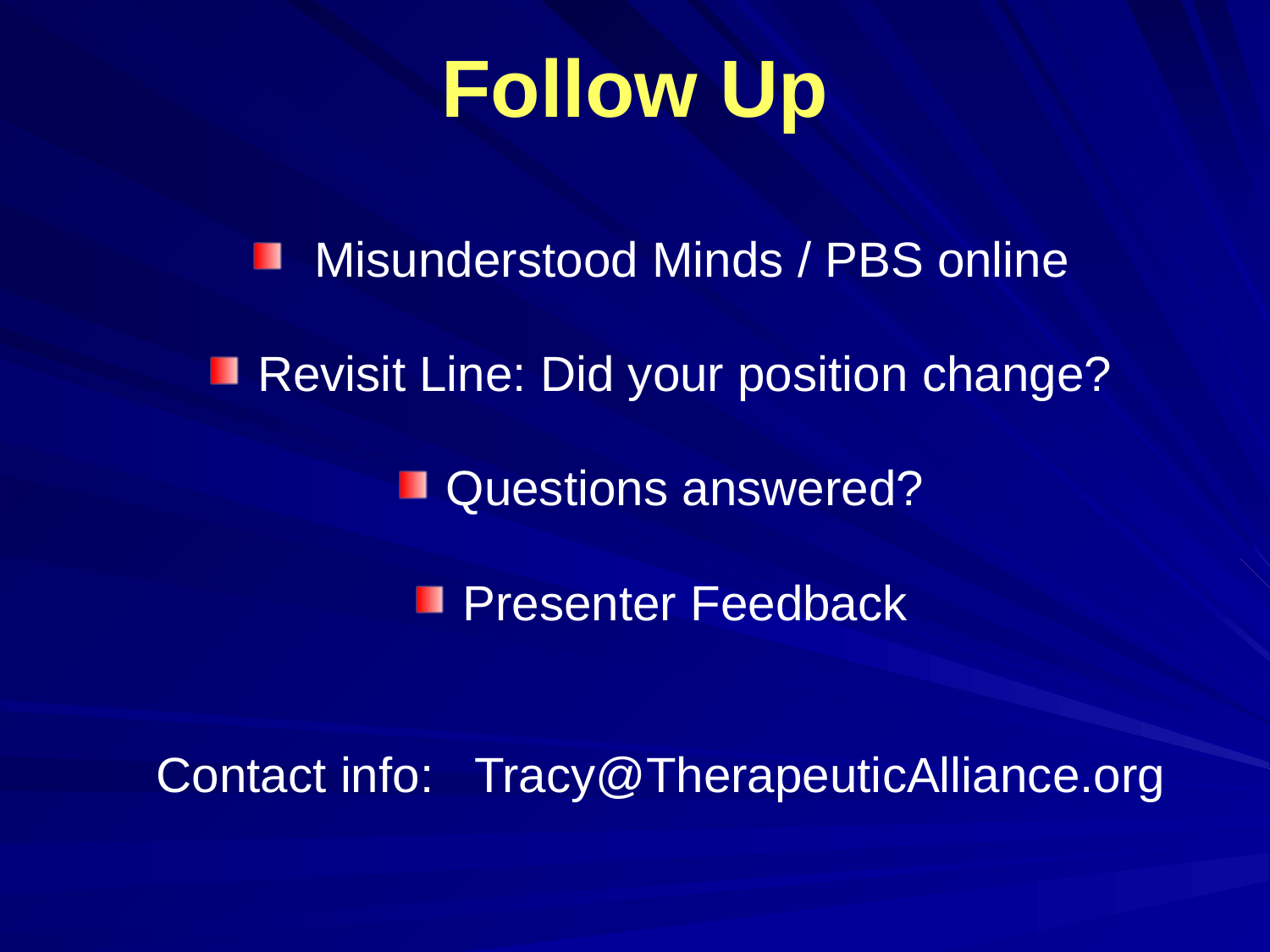

# Follow Up
 Misunderstood Minds / PBS online

Revisit Line: Did your position change?

Questions answered?

Presenter Feedback

Contact info:   Tracy@TherapeuticAlliance.org